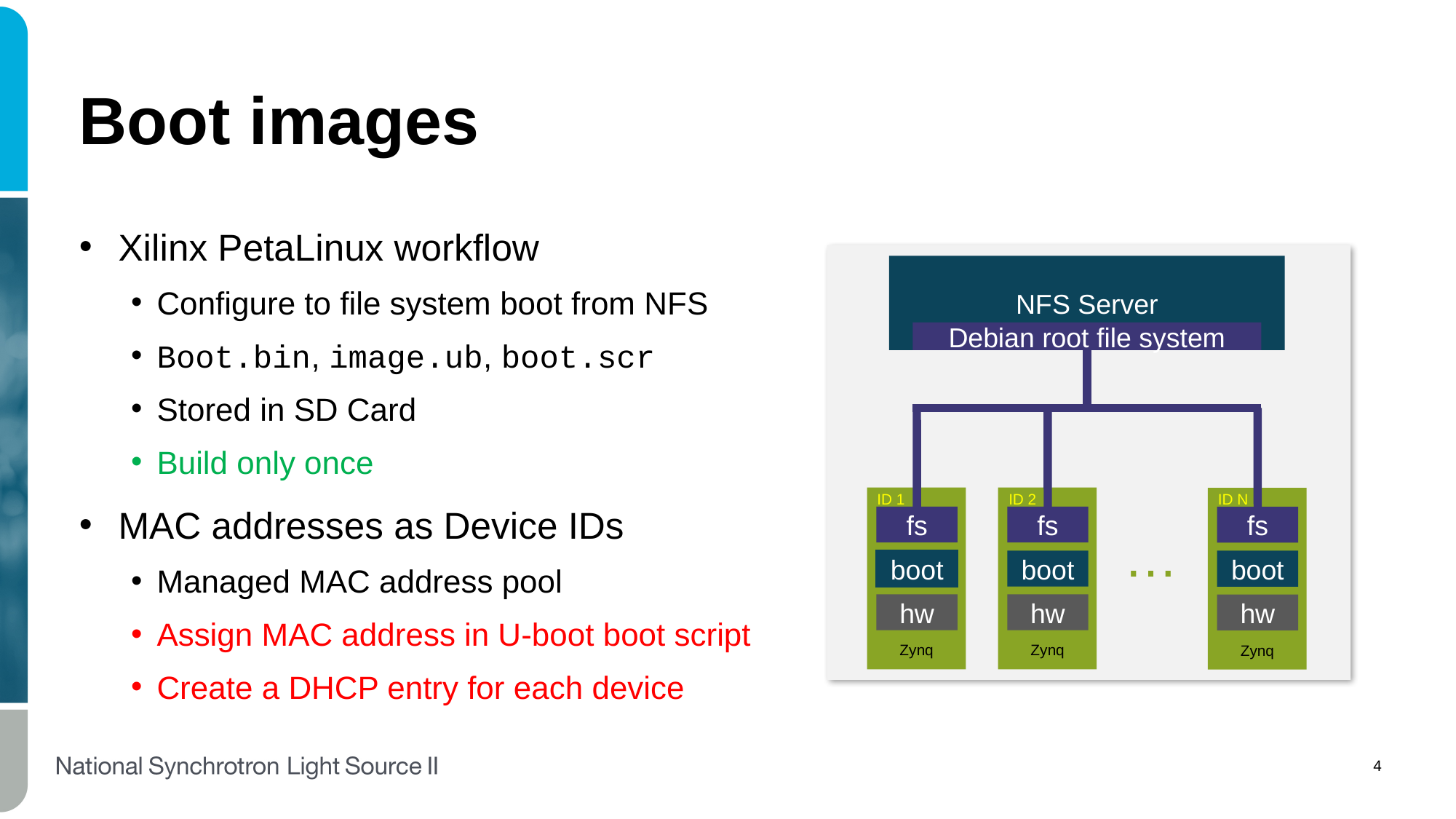

# Boot images
Xilinx PetaLinux workflow
Configure to file system boot from NFS
Boot.bin, image.ub, boot.scr
Stored in SD Card
Build only once
MAC addresses as Device IDs
Managed MAC address pool
Assign MAC address in U-boot boot script
Create a DHCP entry for each device

NFS Server
Debian root file system
ID 1
ID 2
ID N

fs
fs
fs
…
boot
boot
boot
hw
hw
hw
Zynq
Zynq
Zynq